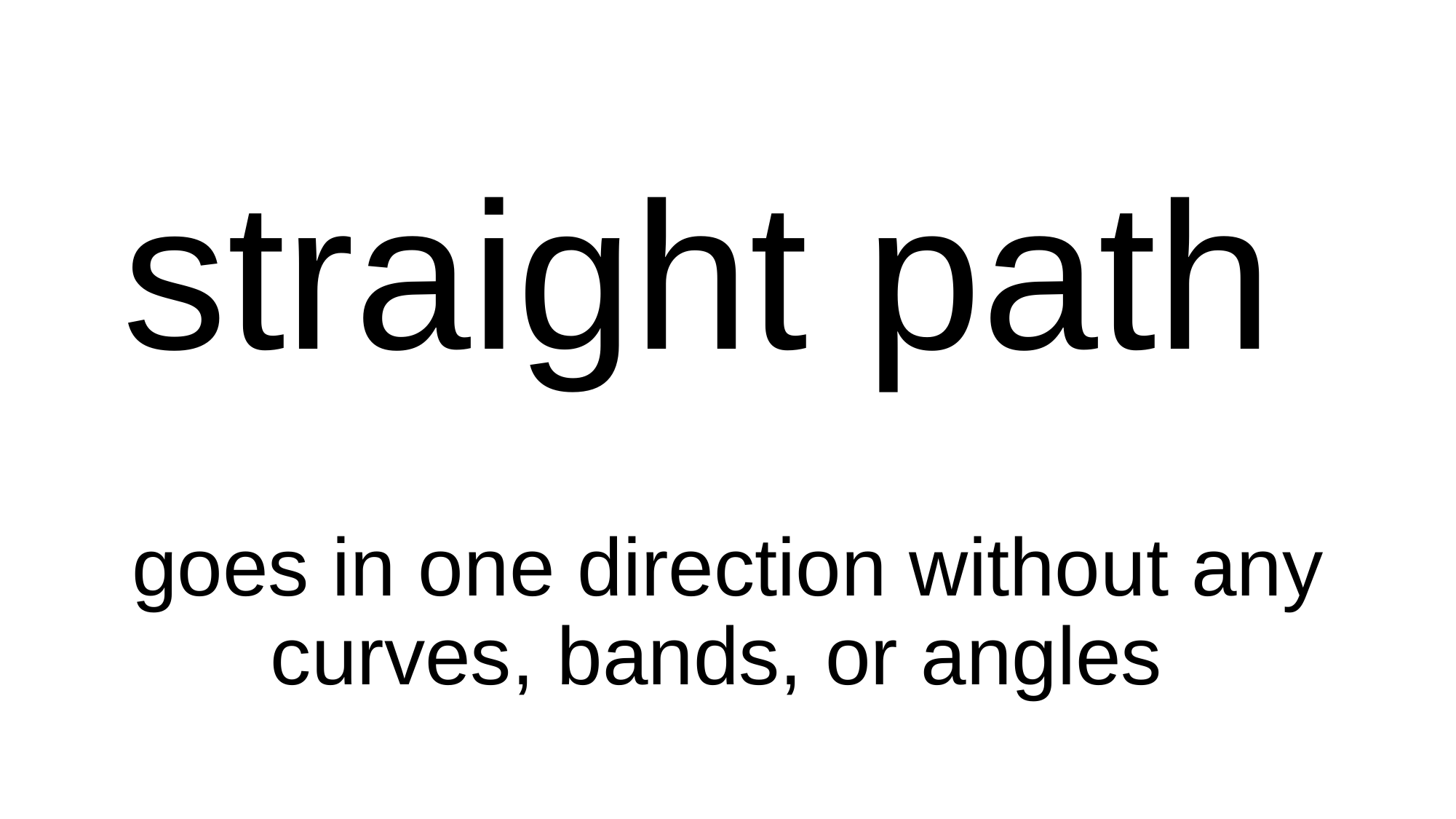

# straight path
goes in one direction without any curves, bands, or angles